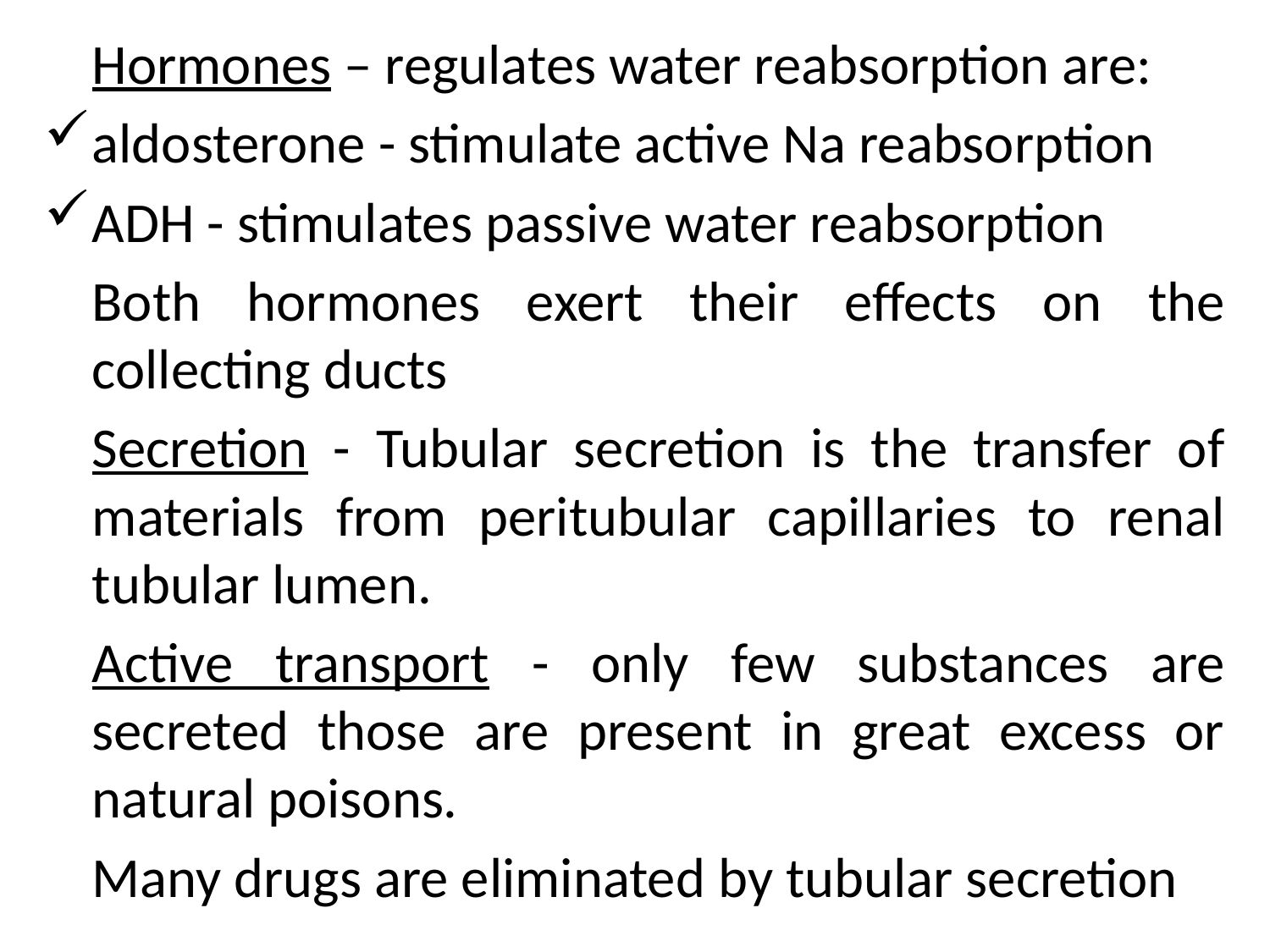

Hormones – regulates water reabsorption are:
aldosterone - stimulate active Na reabsorption
ADH - stimulates passive water reabsorption
	Both hormones exert their effects on the collecting ducts
	Secretion - Tubular secretion is the transfer of materials from peritubular capillaries to renal tubular lumen.
	Active transport - only few substances are secreted those are present in great excess or natural poisons.
	Many drugs are eliminated by tubular secretion